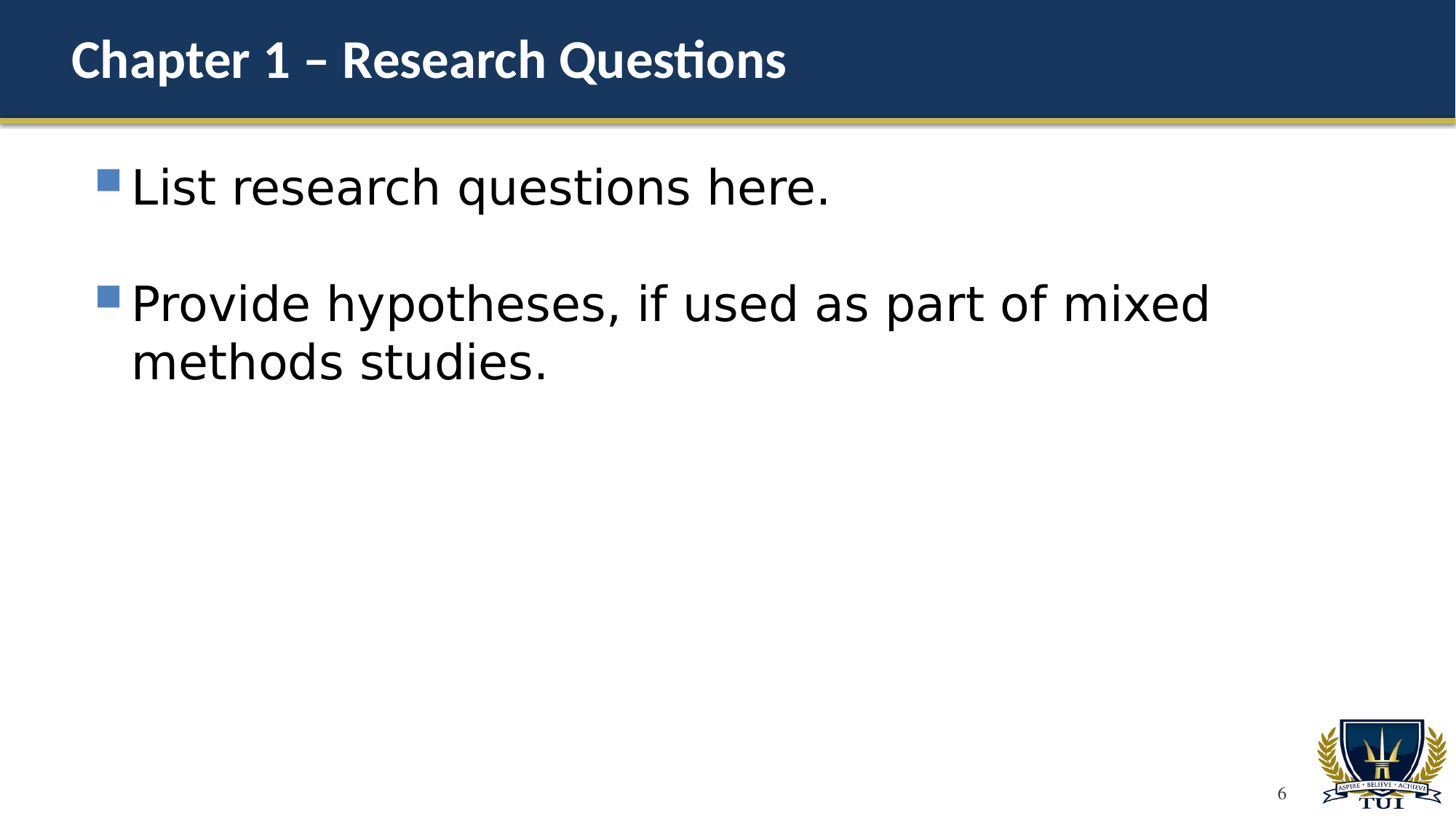

# Chapter 1 – Research Questions
List research questions here.

Provide hypotheses, if used as part of mixed methods studies.
6